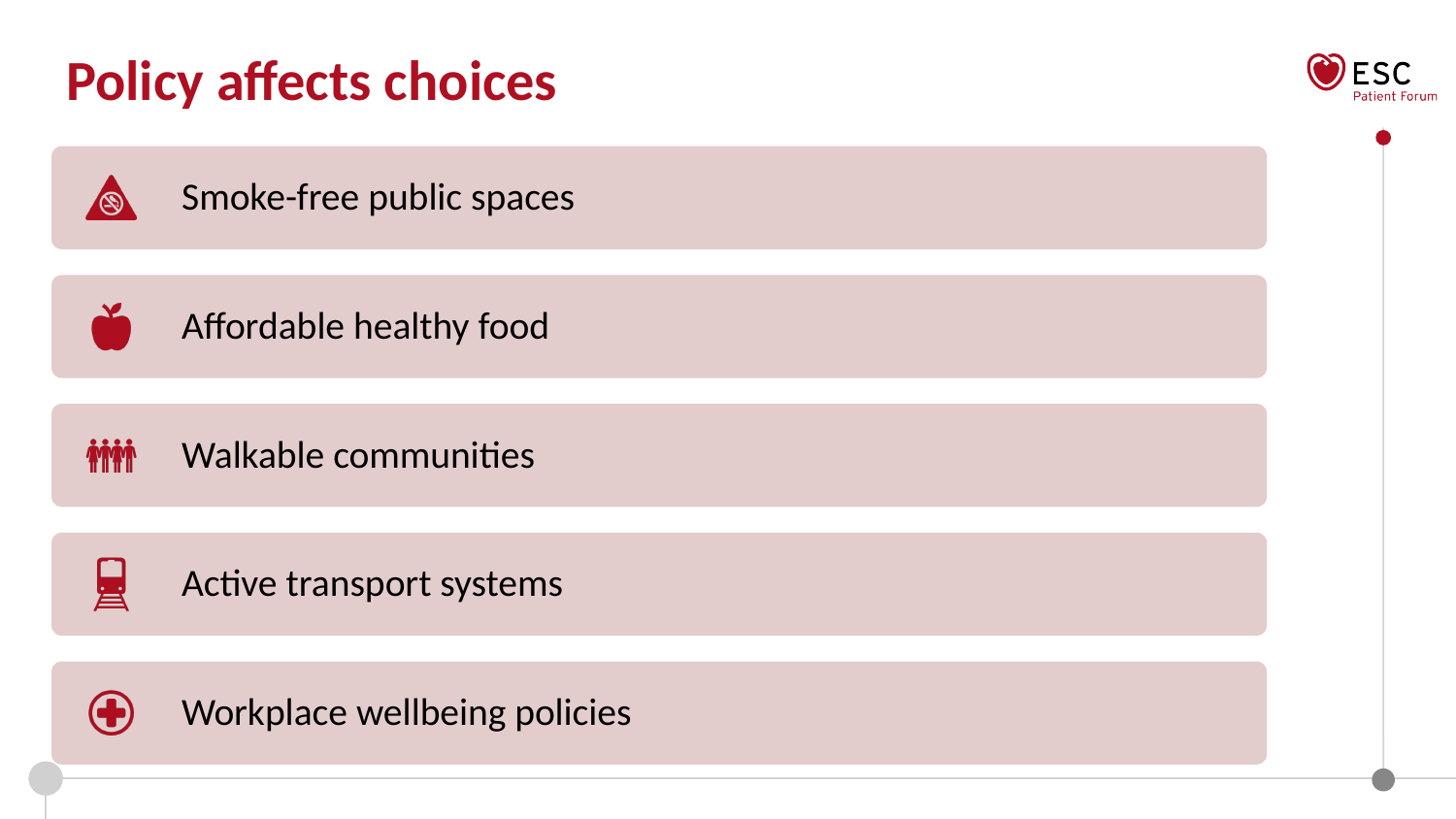

Policy affects choices
Smoke-free public spaces
Affordable healthy food
Walkable communities
Active transport systems
Workplace wellbeing policies